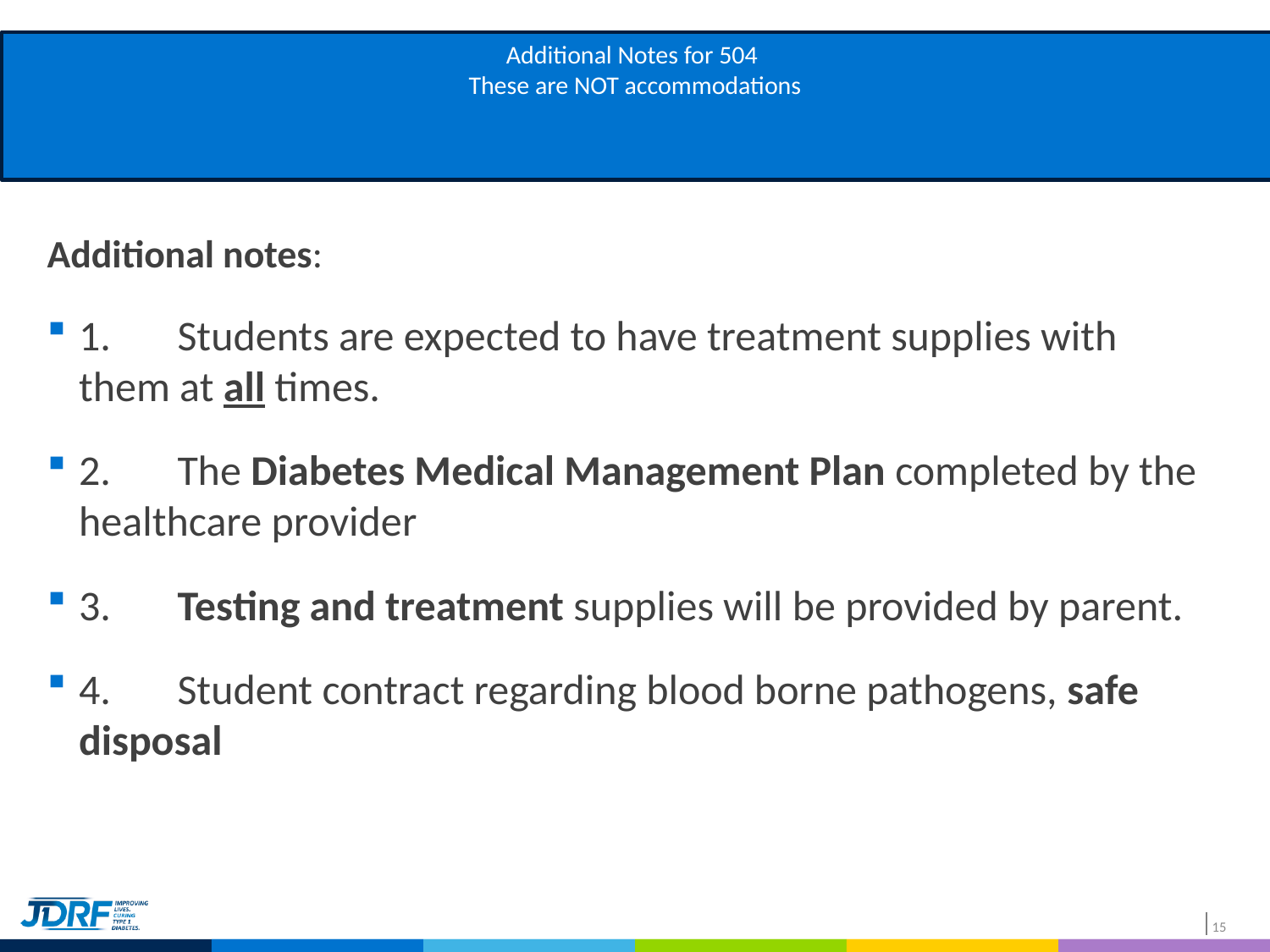

# Additional Notes for 504 These are NOT accommodations
Additional notes:

1.       Students are expected to have treatment supplies with         	them at all times.

2.       The Diabetes Medical Management Plan completed by the 	healthcare provider

3.       Testing and treatment supplies will be provided by parent.

4.       Student contract regarding blood borne pathogens, safe 	disposal
15